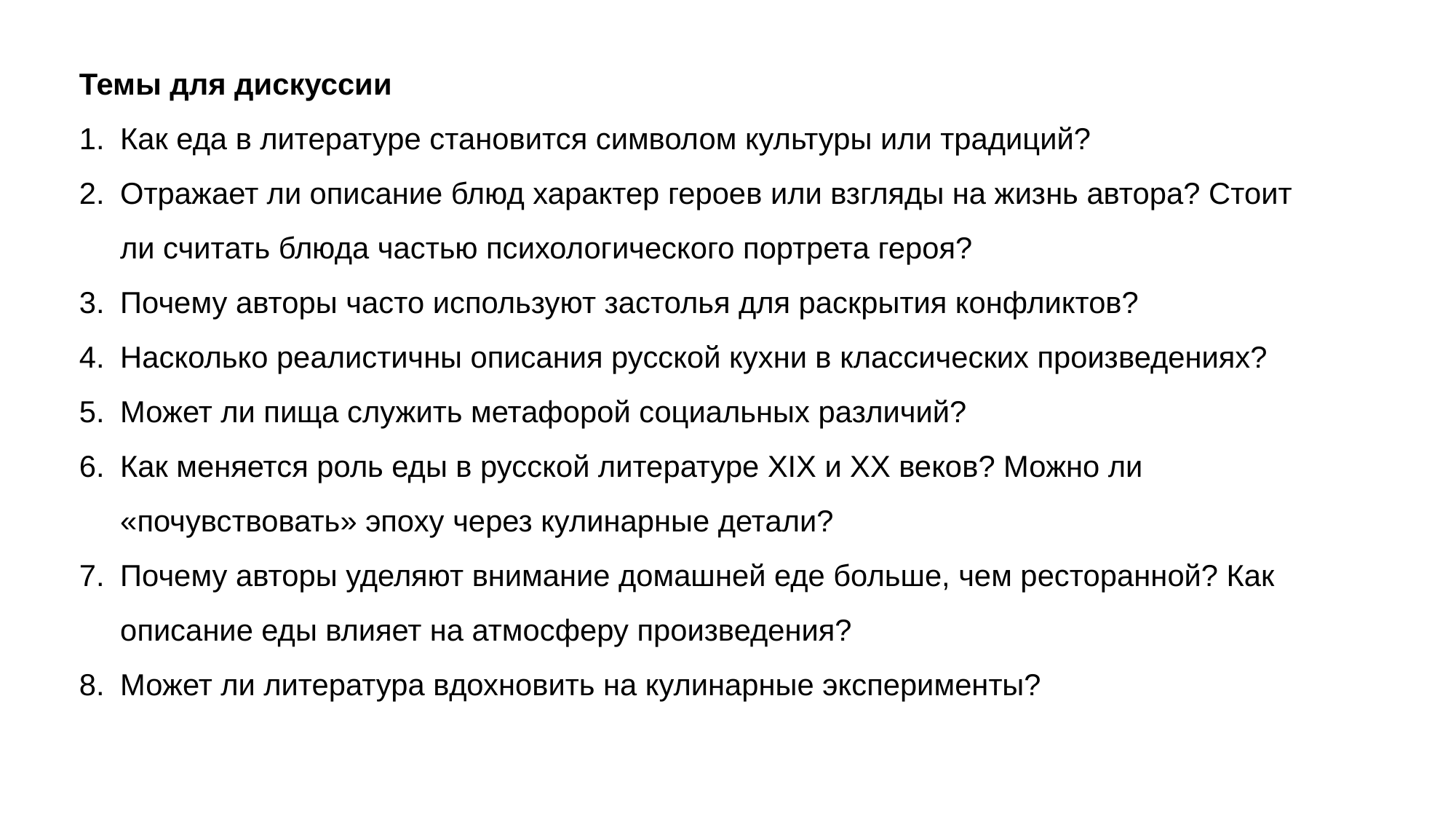

Темы для дискуссии
Как еда в литературе становится символом культуры или традиций?
Отражает ли описание блюд характер героев или взгляды на жизнь автора? Стоит ли считать блюда частью психологического портрета героя?
Почему авторы часто используют застолья для раскрытия конфликтов?
Насколько реалистичны описания русской кухни в классических произведениях?
Может ли пища служить метафорой социальных различий?
Как меняется роль еды в русской литературе XIX и XX веков? Можно ли «почувствовать» эпоху через кулинарные детали?
Почему авторы уделяют внимание домашней еде больше, чем ресторанной? Как описание еды влияет на атмосферу произведения?
Может ли литература вдохновить на кулинарные эксперименты?